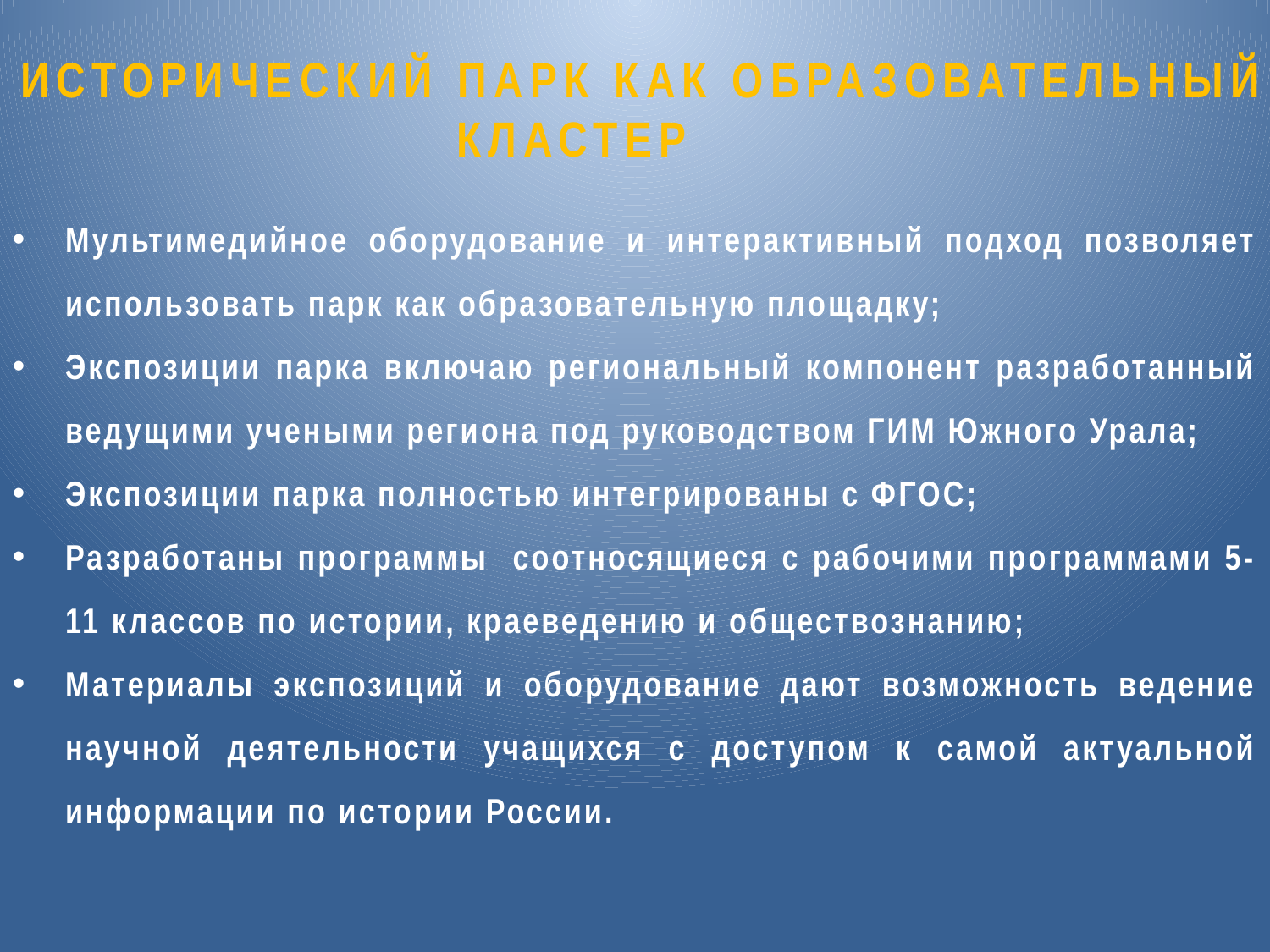

ИСТОРИЧЕСКИЙ ПАРК КАК ОБРАЗОВАТЕЛЬНЫЙ КЛАСТЕР
Мультимедийное оборудование и интерактивный подход позволяет использовать парк как образовательную площадку;
Экспозиции парка включаю региональный компонент разработанный ведущими учеными региона под руководством ГИМ Южного Урала;
Экспозиции парка полностью интегрированы с ФГОС;
Разработаны программы  соотносящиеся с рабочими программами 5-11 классов по истории, краеведению и обществознанию;
Материалы экспозиций и оборудование дают возможность ведение научной деятельности учащихся с доступом к самой актуальной информации по истории России.